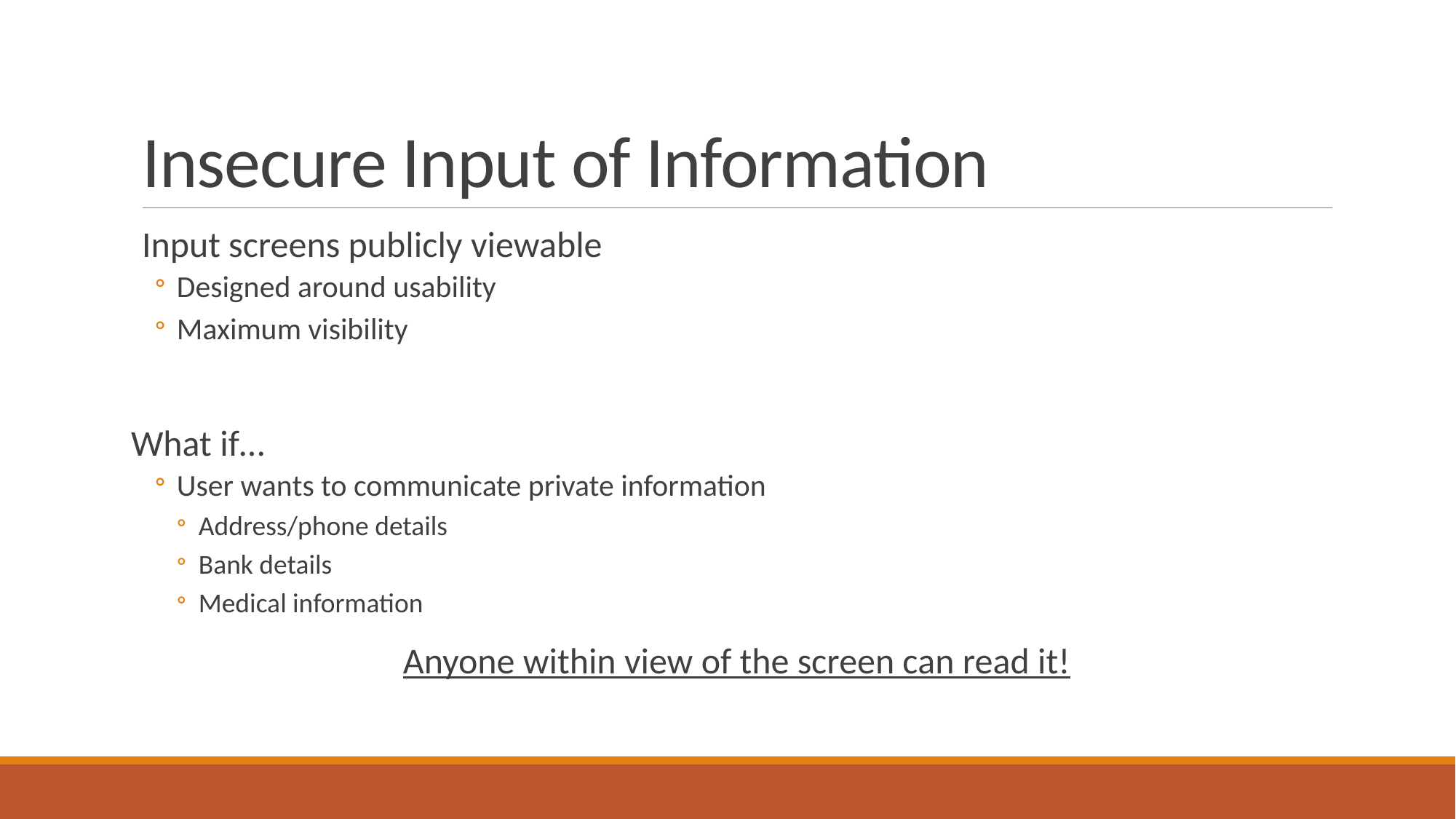

# Insecure Input of Information
Input screens publicly viewable
Designed around usability
Maximum visibility

What if…
User wants to communicate private information
Address/phone details
Bank details
Medical information
Anyone within view of the screen can read it!